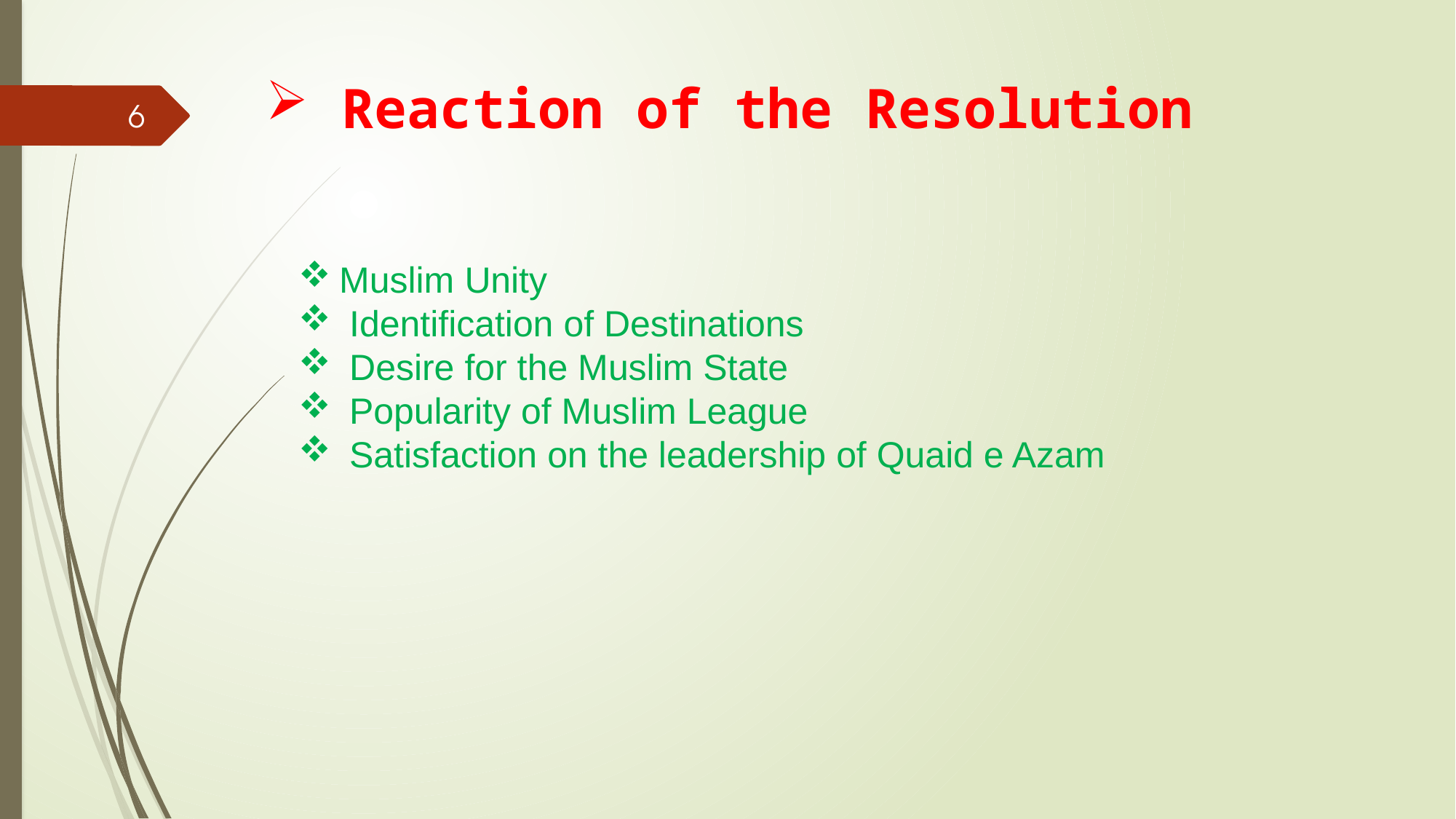

Reaction of the Resolution
6
Muslim Unity
 Identification of Destinations
 Desire for the Muslim State
 Popularity of Muslim League
 Satisfaction on the leadership of Quaid e Azam